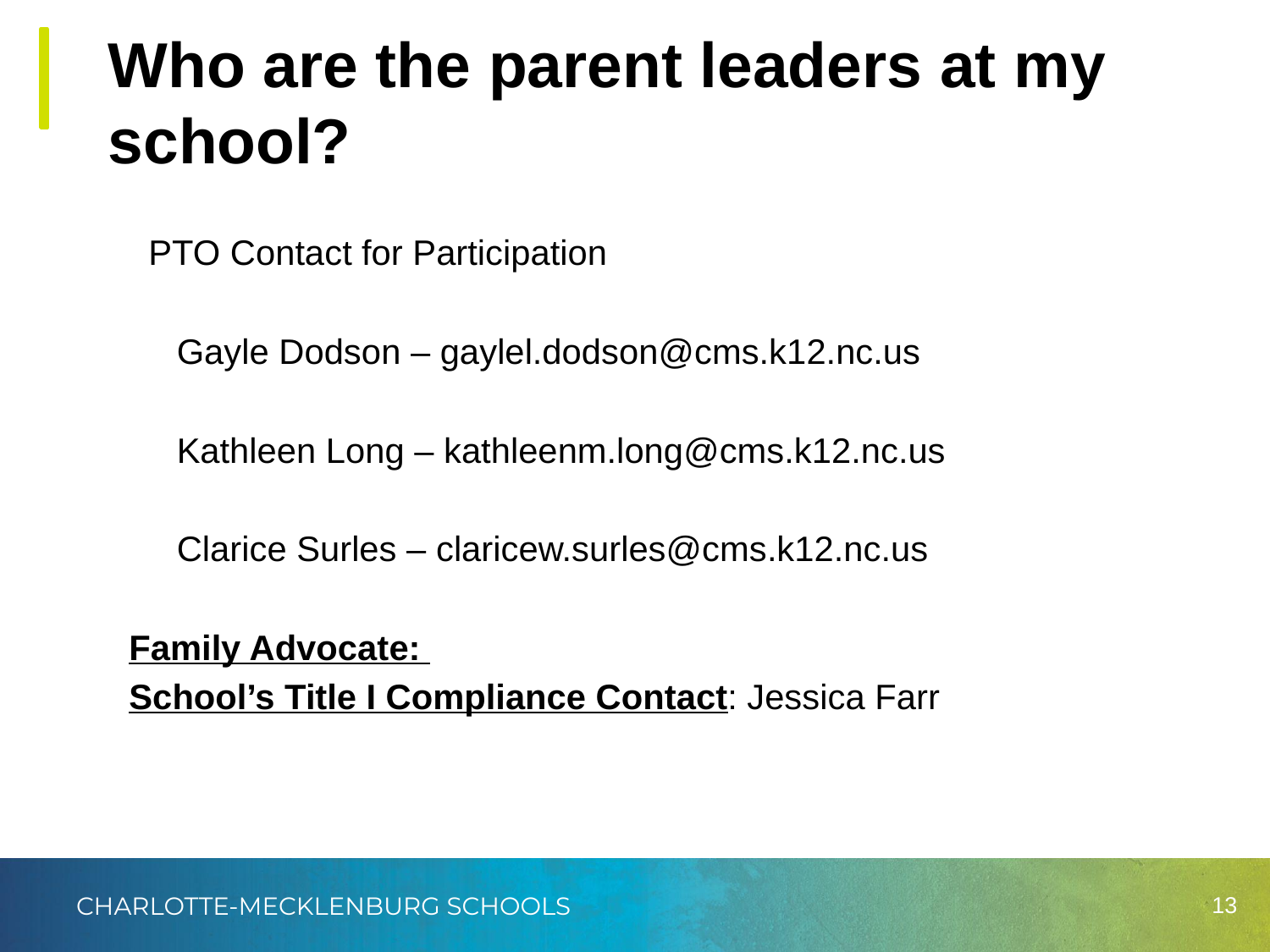

# Who are the parent leaders at my school?

  PTO Contact for Participation

Gayle Dodson – gaylel.dodson@cms.k12.nc.us

Kathleen Long – kathleenm.long@cms.k12.nc.us

Clarice Surles – claricew.surles@cms.k12.nc.us

Family Advocate:
School’s Title I Compliance Contact: Jessica Farr

13